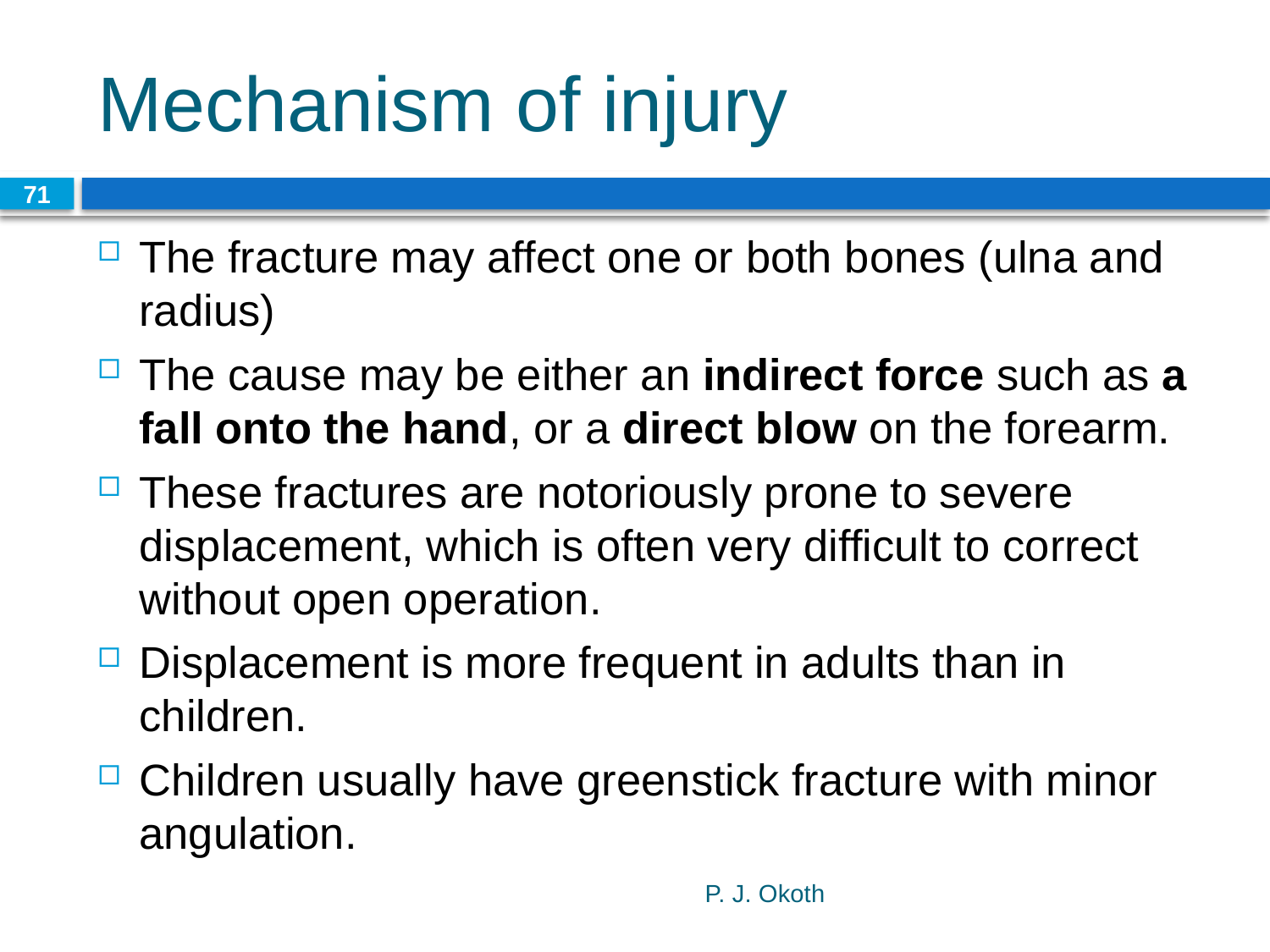

# Mechanism of injury
71
The fracture may affect one or both bones (ulna and radius)
The cause may be either an indirect force such as a fall onto the hand, or a direct blow on the forearm.
These fractures are notoriously prone to severe displacement, which is often very difficult to correct without open operation.
Displacement is more frequent in adults than in children.
Children usually have greenstick fracture with minor angulation.
P. J. Okoth